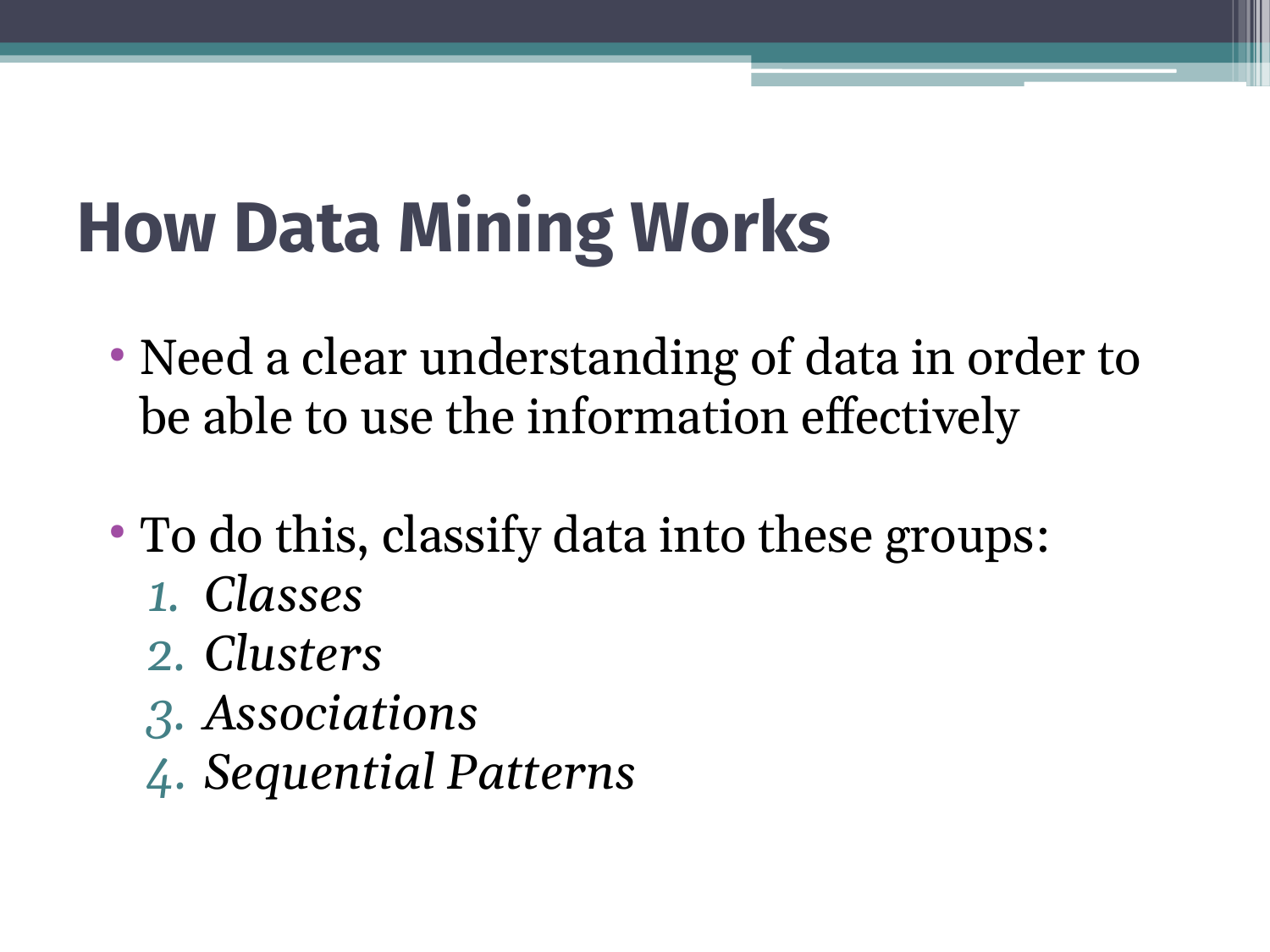

# How Data Mining Works
Need a clear understanding of data in order to be able to use the information effectively

To do this, classify data into these groups:
Classes
Clusters
Associations
Sequential Patterns